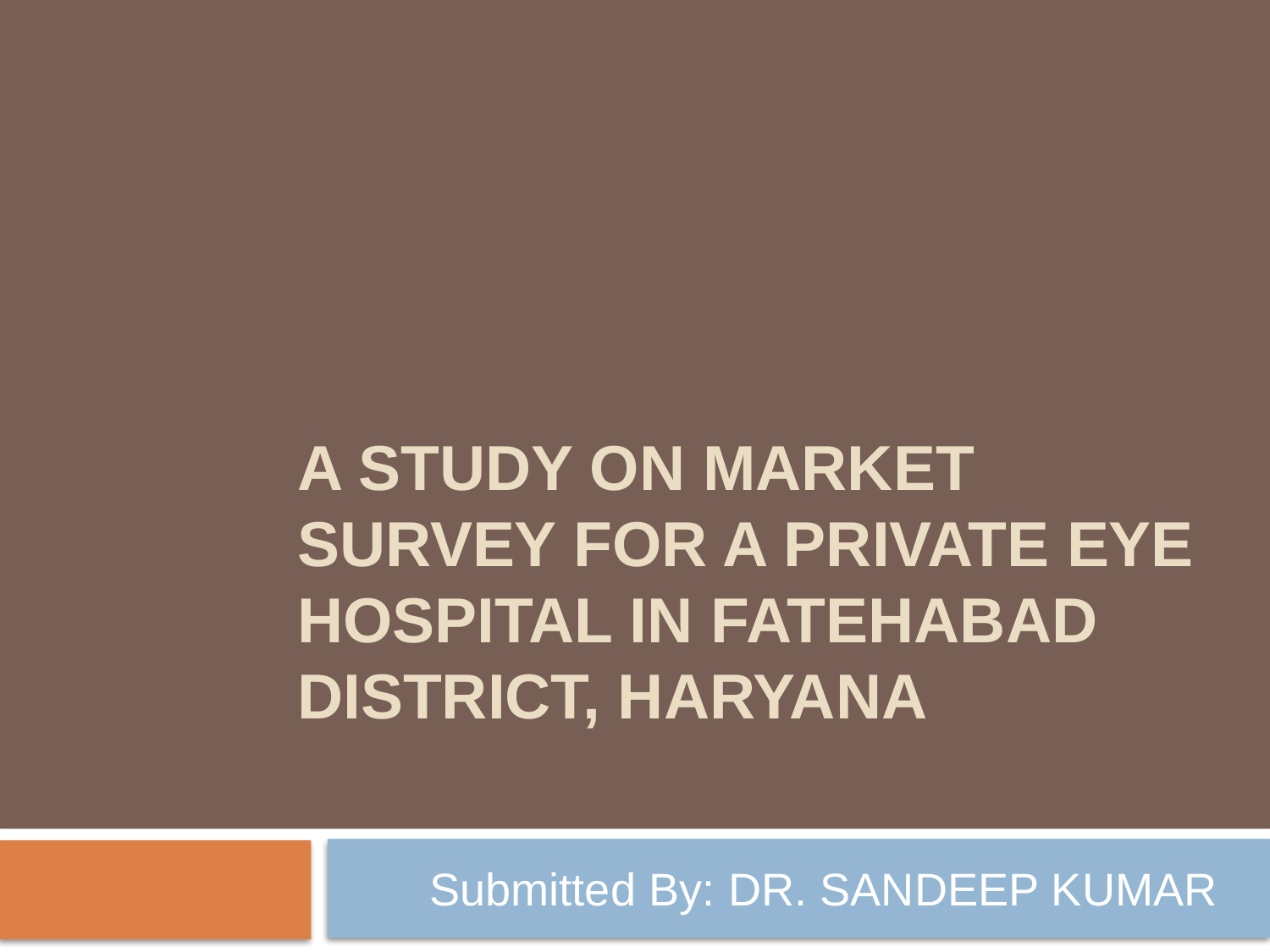

# A STUDY ON MARKET SURVEY FOR A PRIVATE EYE HOSPITAL IN FATEHABAD DISTRICT, HARYANA
       Submitted By: DR. SANDEEP KUMAR